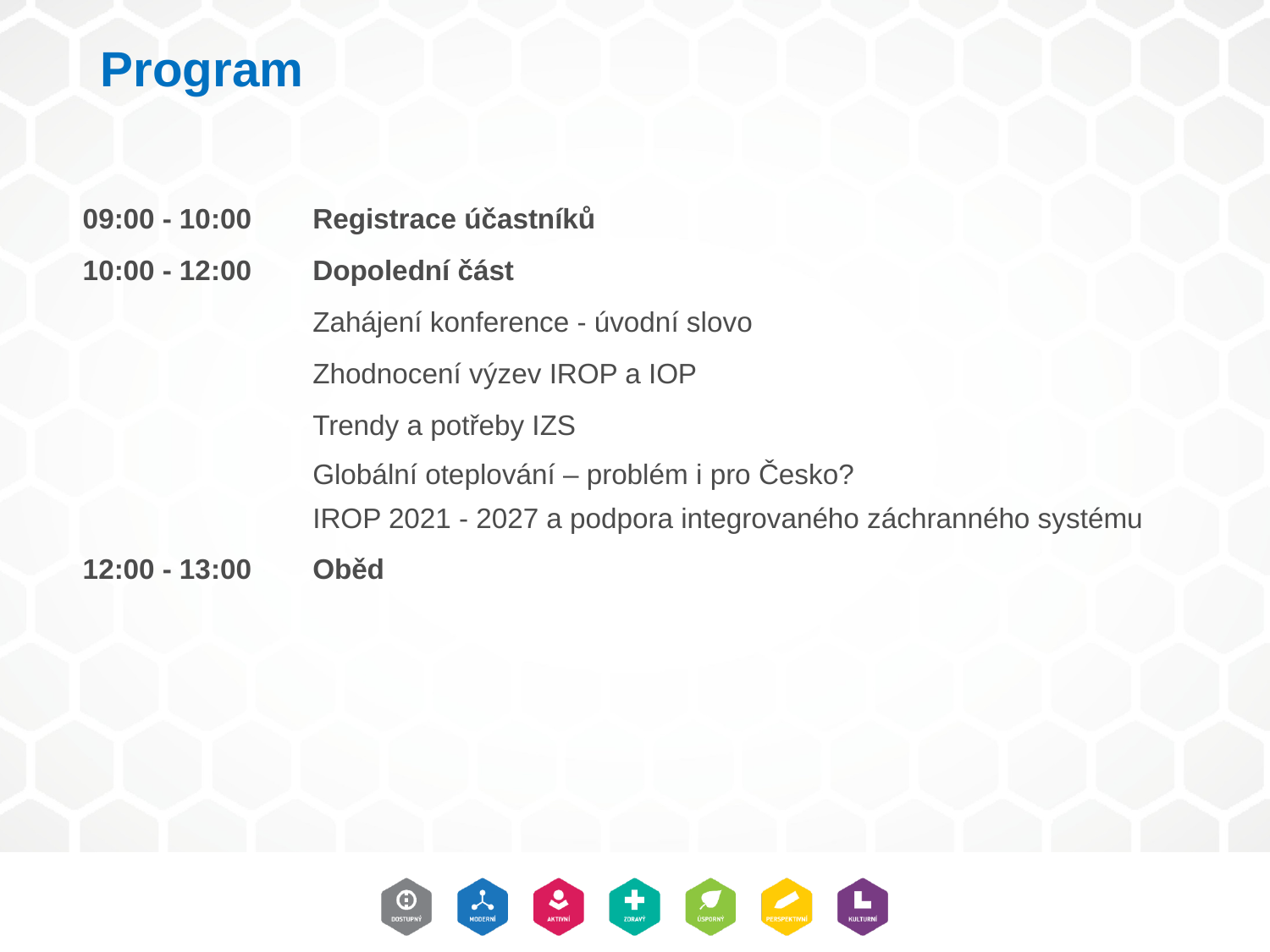

# Program
| 09:00 - 10:00 | Registrace účastníků |
| --- | --- |
| 10:00 - 12:00 | Dopolední část |
|  | Zahájení konference - úvodní slovo |
|  | Zhodnocení výzev IROP a IOP |
|  | Trendy a potřeby IZS Globální oteplování – problém i pro Česko? |
|  | IROP 2021 - 2027 a podpora integrovaného záchranného systému |
| 12:00 - 13:00 | Oběd |